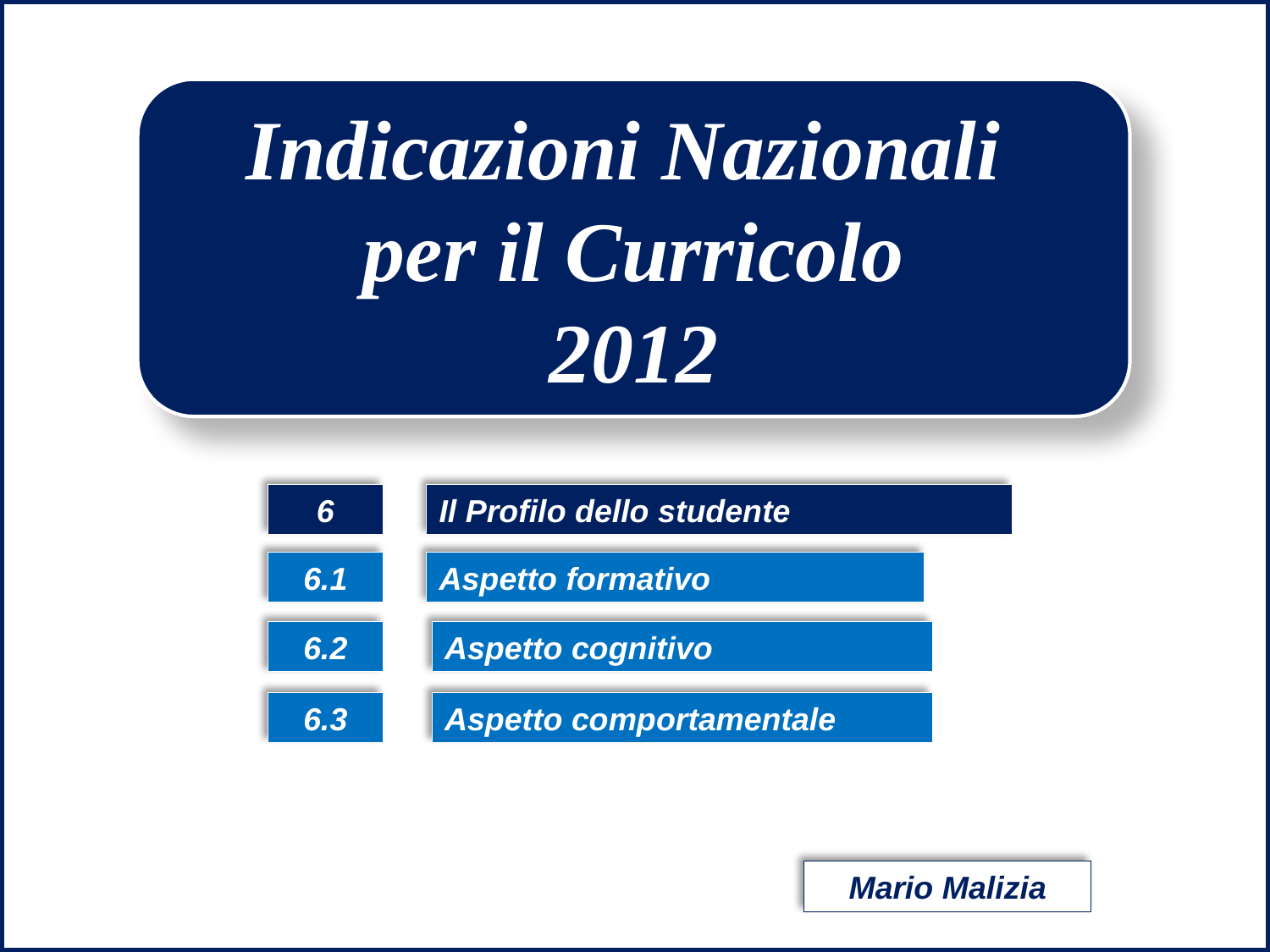

Indicazioni Nazionali
per il Curricolo
2012
6
Il Profilo dello studente
6.1
Aspetto formativo
6.2
Aspetto cognitivo
6.3
Aspetto comportamentale
Mario Malizia